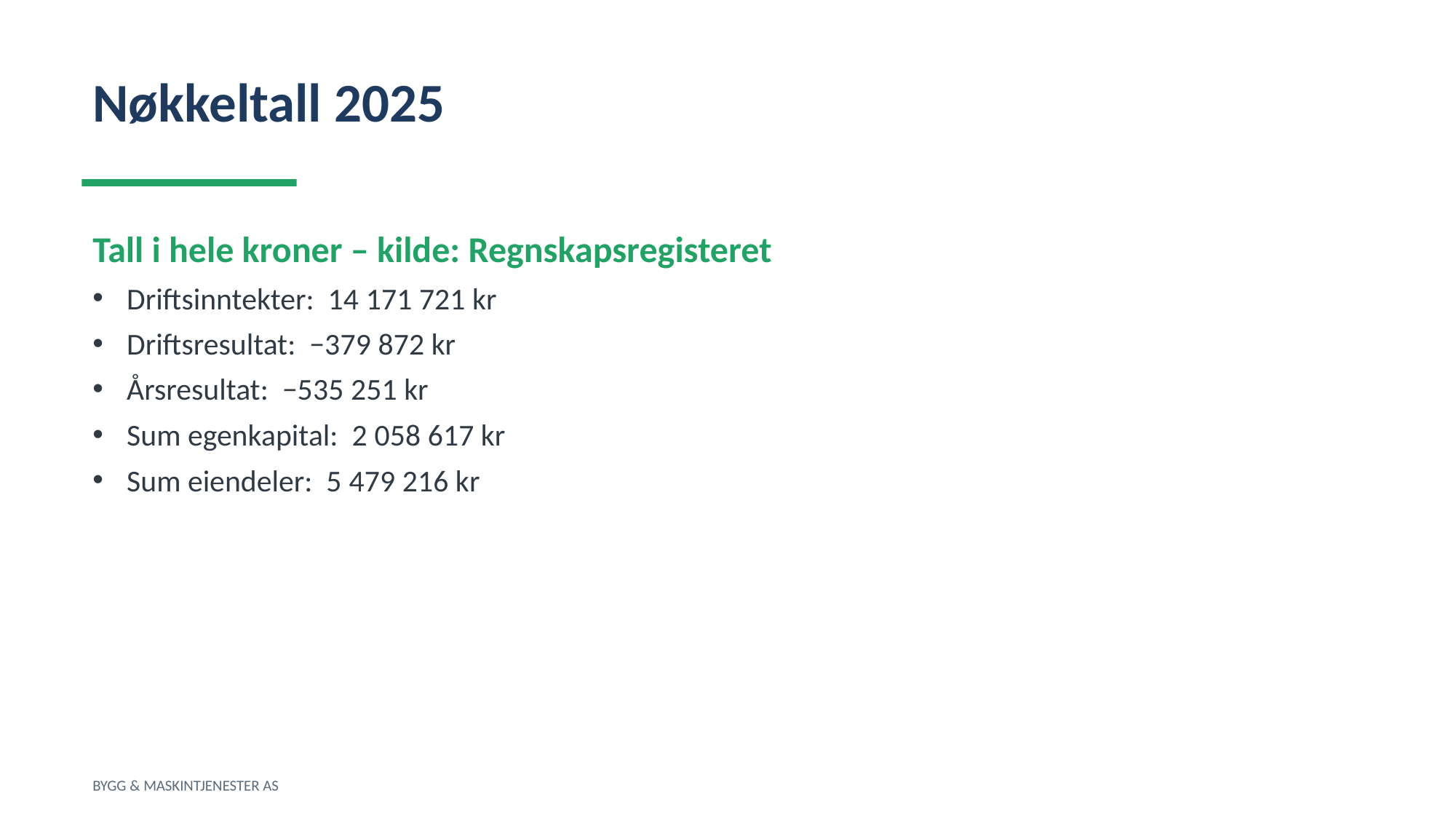

Nøkkeltall 2025

Tall i hele kroner – kilde: Regnskapsregisteret
Driftsinntekter:  14 171 721 kr
Driftsresultat:  −379 872 kr
Årsresultat:  −535 251 kr
Sum egenkapital:  2 058 617 kr
Sum eiendeler:  5 479 216 kr
BYGG & MASKINTJENESTER AS